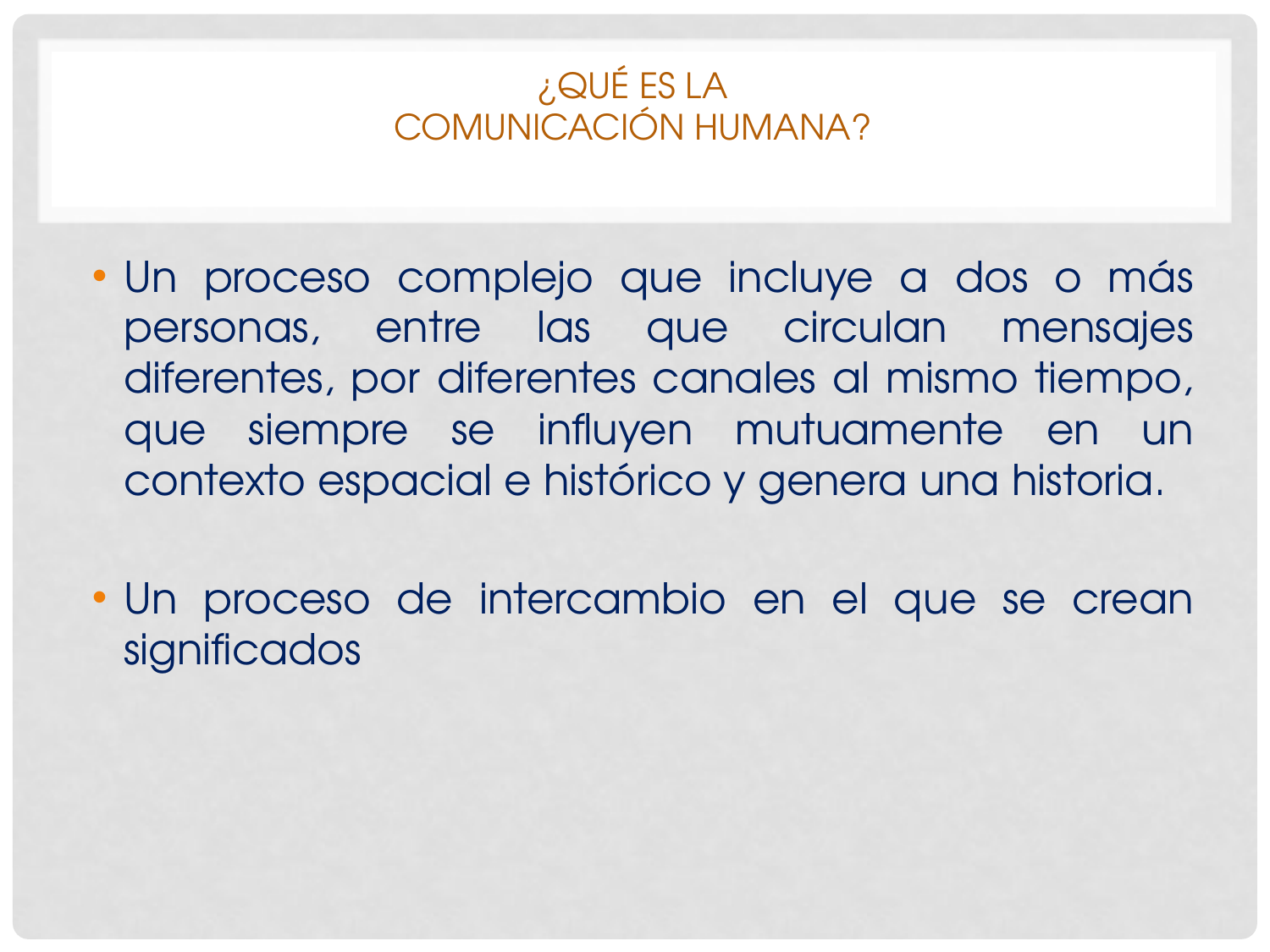

# ¿Qué es la Comunicación Humana?
Un proceso complejo que incluye a dos o más personas, entre las que circulan mensajes diferentes, por diferentes canales al mismo tiempo, que siempre se influyen mutuamente en un contexto espacial e histórico y genera una historia.

Un proceso de intercambio en el que se crean significados